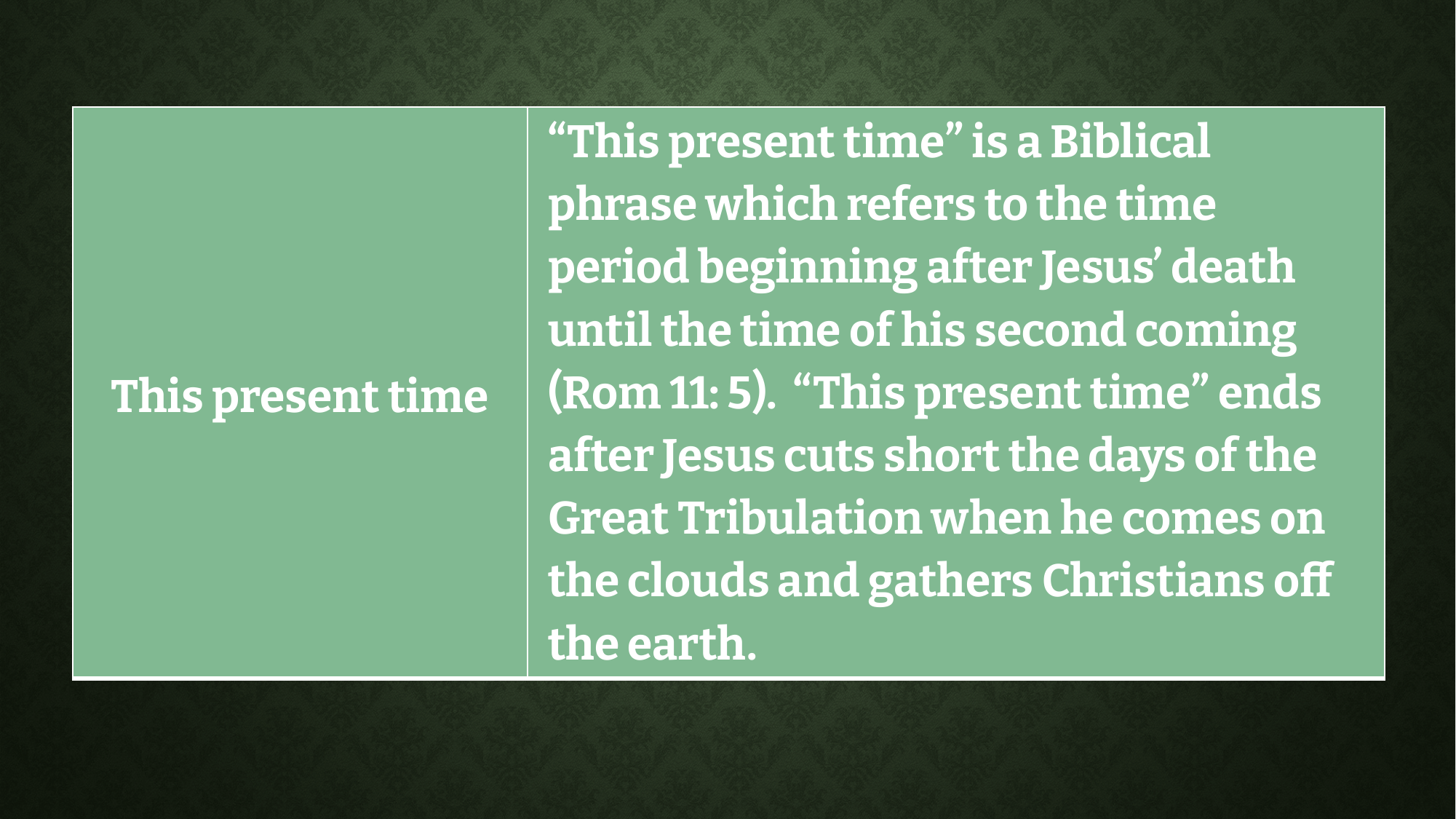

# An Important definition
| This present time | “This present time” is a Biblical phrase which refers to the time period beginning after Jesus’ death until the time of his second coming (Rom 11: 5). “This present time” ends after Jesus cuts short the days of the Great Tribulation when he comes on the clouds and gathers Christians off the earth. |
| --- | --- |